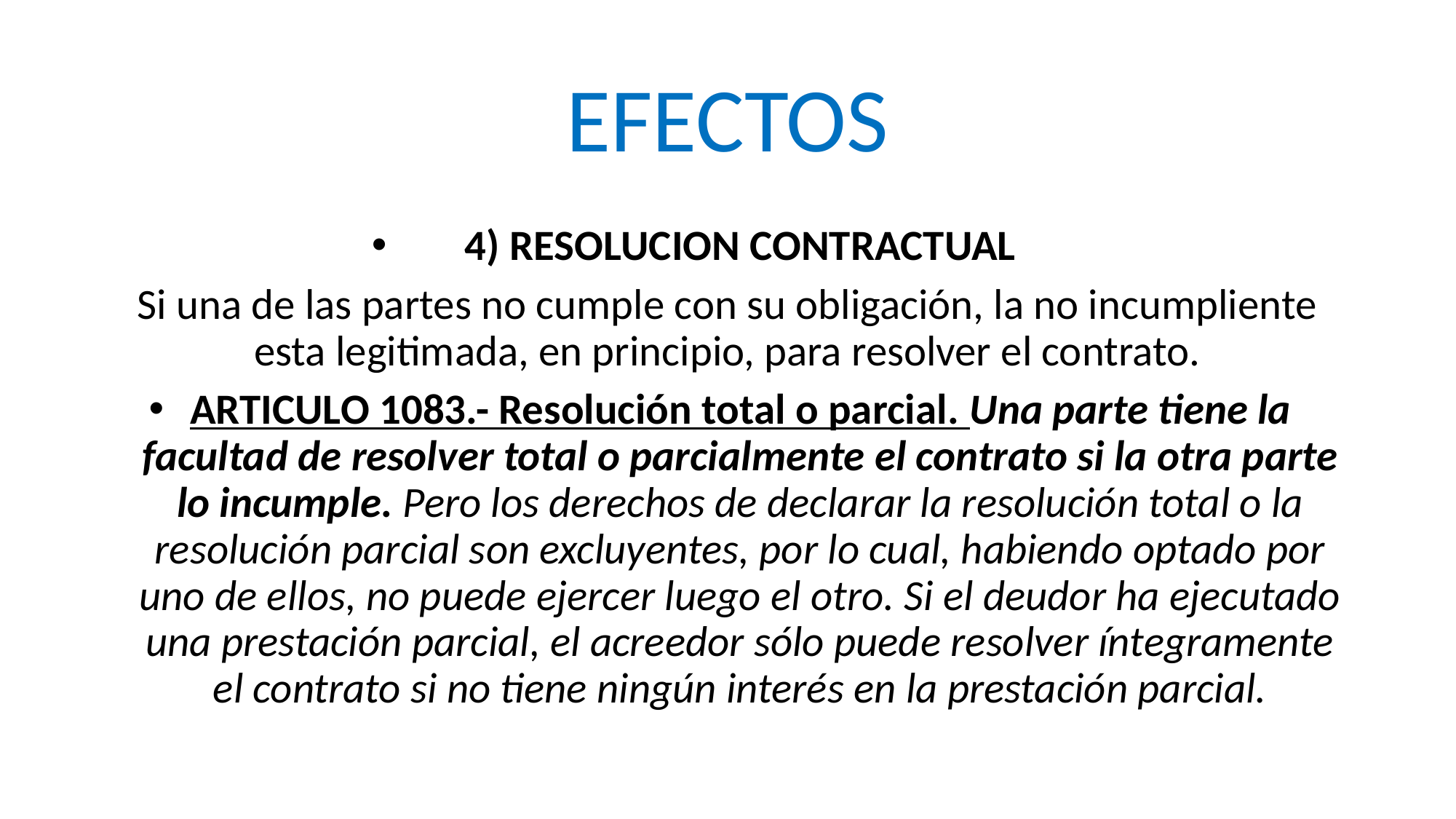

# EFECTOS
4) RESOLUCION CONTRACTUAL
Si una de las partes no cumple con su obligación, la no incumpliente esta legitimada, en principio, para resolver el contrato.
ARTICULO 1083.- Resolución total o parcial. Una parte tiene la facultad de resolver total o parcialmente el contrato si la otra parte lo incumple. Pero los derechos de declarar la resolución total o la resolución parcial son excluyentes, por lo cual, habiendo optado por uno de ellos, no puede ejercer luego el otro. Si el deudor ha ejecutado una prestación parcial, el acreedor sólo puede resolver íntegramente el contrato si no tiene ningún interés en la prestación parcial.